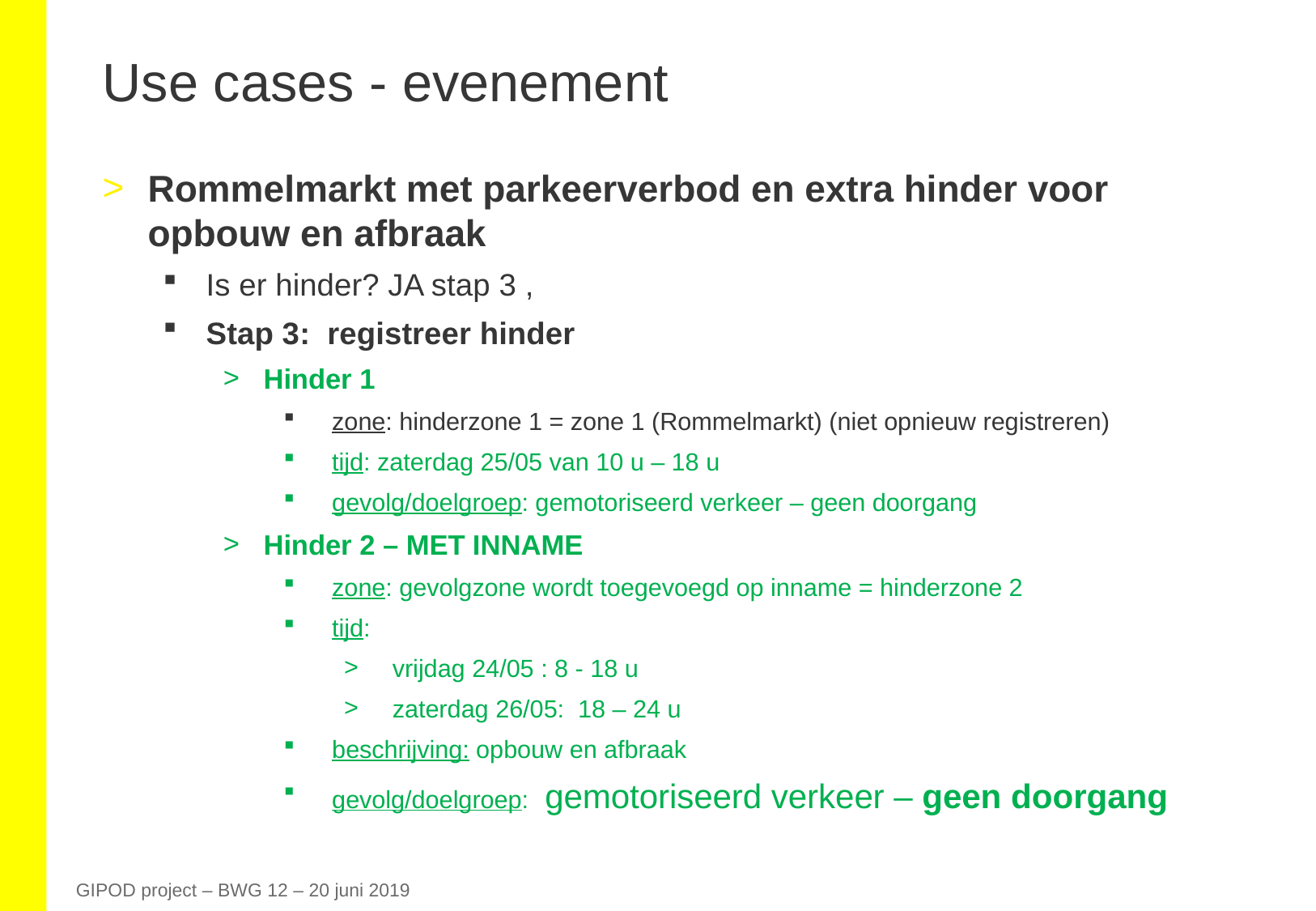

# Use cases - evenement
Rommelmarkt met parkeerverbod en extra hinder voor opbouw en afbraak
Is er hinder? JA stap 3 ,
Stap 3:  registreer hinder
Hinder 1
zone: hinderzone 1 = zone 1 (Rommelmarkt) (niet opnieuw registreren)
tijd: zaterdag 25/05 van 10 u – 18 u
gevolg/doelgroep: gemotoriseerd verkeer – geen doorgang
Hinder 2 – MET INNAME
zone: gevolgzone wordt toegevoegd op inname = hinderzone 2
tijd:
vrijdag 24/05 : 8 - 18 u
zaterdag 26/05:  18 – 24 u
beschrijving: opbouw en afbraak
gevolg/doelgroep:  gemotoriseerd verkeer – geen doorgang

GIPOD project – BWG 12 – 20 juni 2019